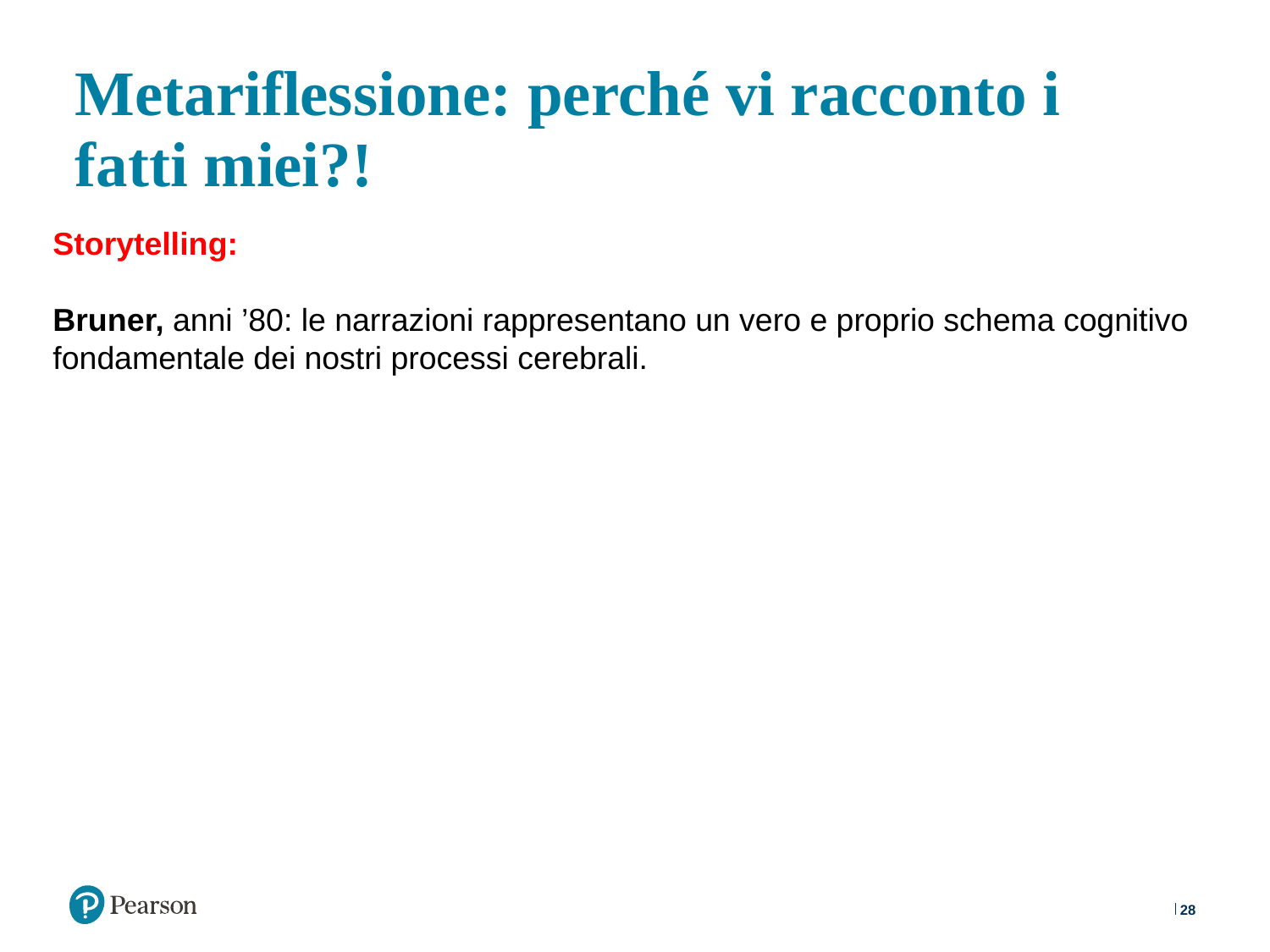

# Metariflessione: perché vi racconto i fatti miei?!
Storytelling:

Bruner, anni ’80: le narrazioni rappresentano un vero e proprio schema cognitivo fondamentale dei nostri processi cerebrali.

28